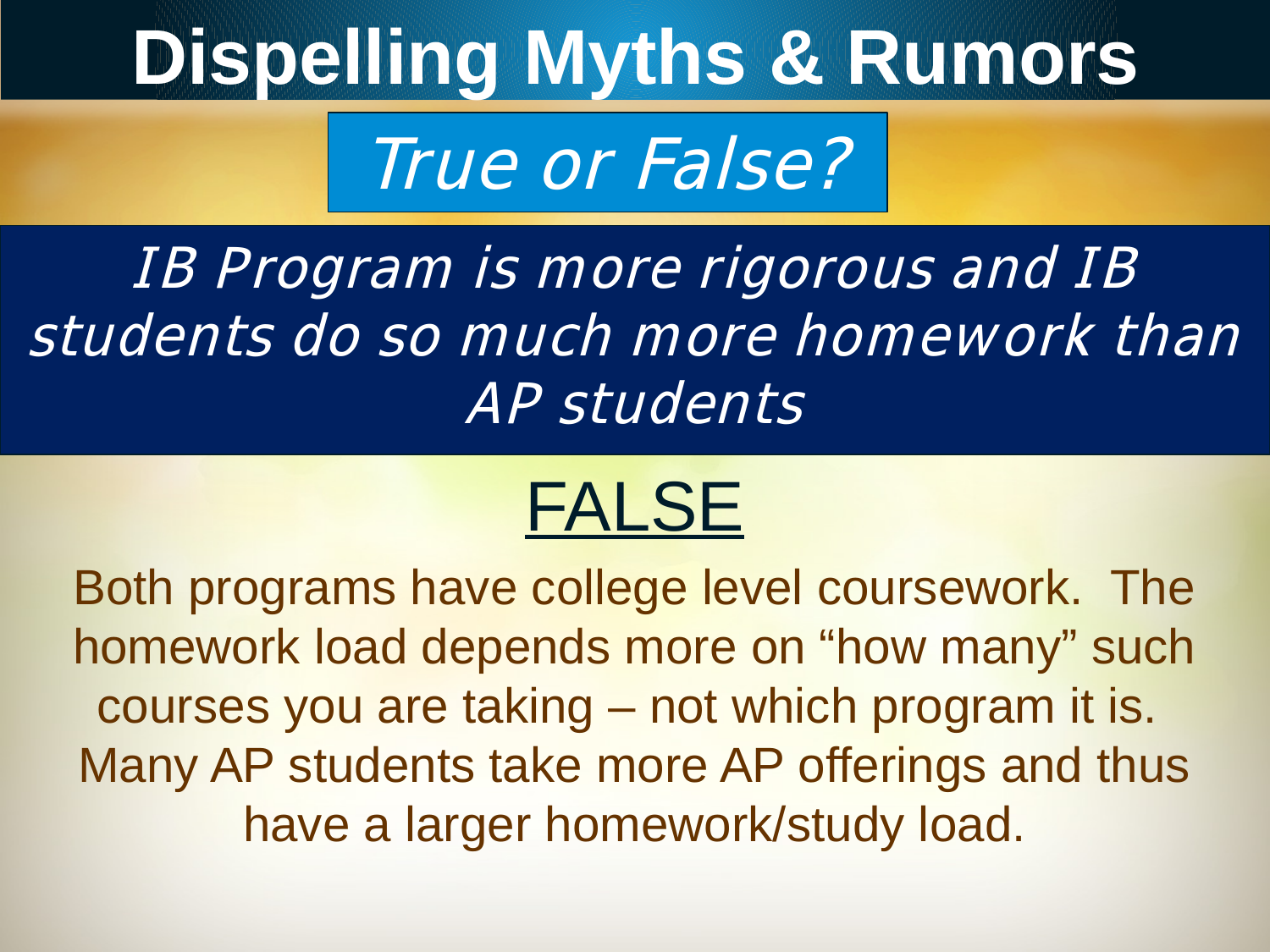

Dispelling Myths & Rumors
True or False?
IB Program is more rigorous and IB students do so much more homework than AP students
FALSE
Both programs have college level coursework.  The homework load depends more on “how many” such courses you are taking – not which program it is.  Many AP students take more AP offerings and thus have a larger homework/study load.